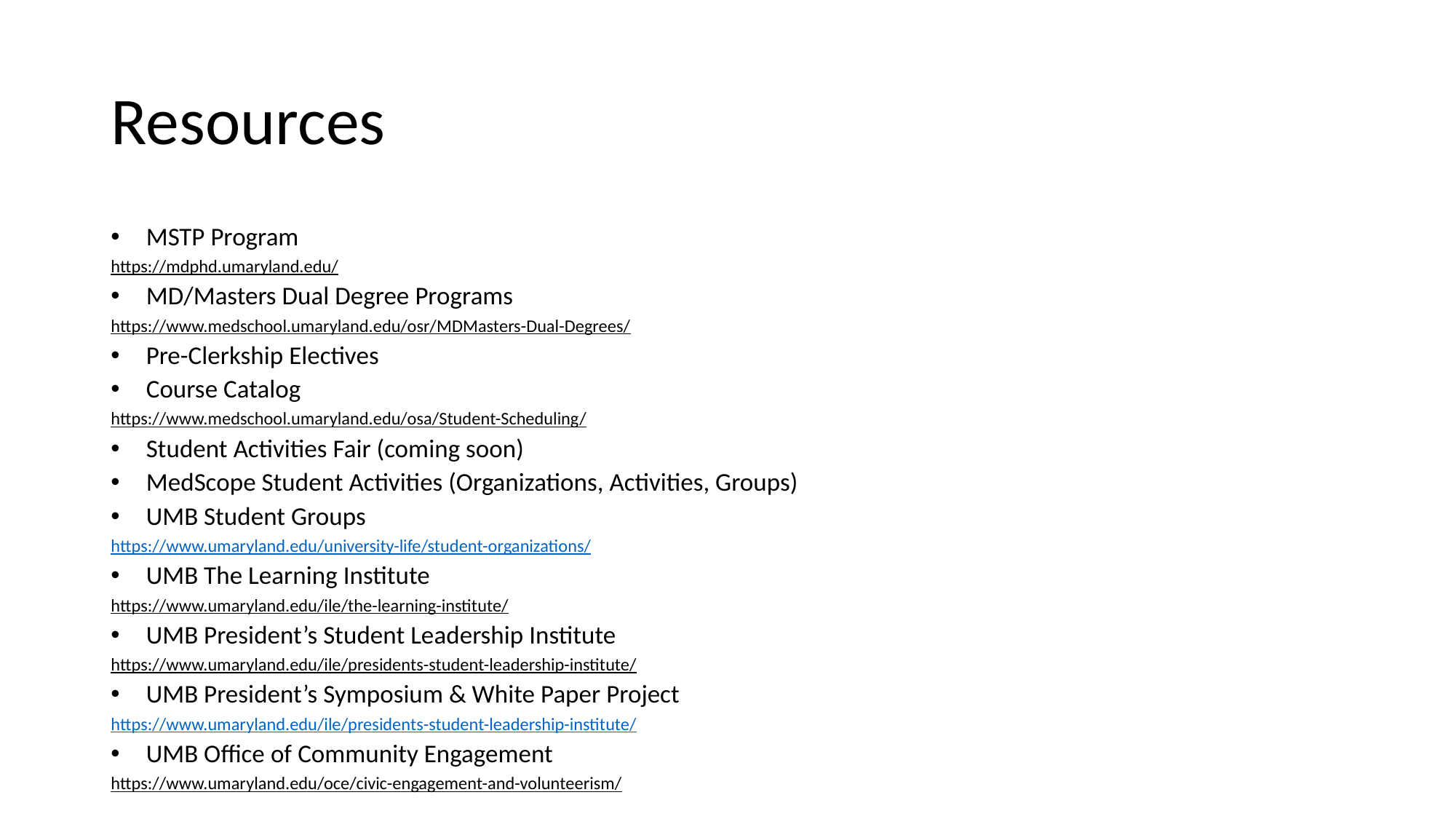

# Resources
MSTP Program
https://mdphd.umaryland.edu/
MD/Masters Dual Degree Programs
https://www.medschool.umaryland.edu/osr/MDMasters-Dual-Degrees/
Pre-Clerkship Electives
Course Catalog
https://www.medschool.umaryland.edu/osa/Student-Scheduling/
Student Activities Fair (coming soon)
MedScope Student Activities (Organizations, Activities, Groups)
UMB Student Groups
https://www.umaryland.edu/university-life/student-organizations/
UMB The Learning Institute
https://www.umaryland.edu/ile/the-learning-institute/
UMB President’s Student Leadership Institute
https://www.umaryland.edu/ile/presidents-student-leadership-institute/
UMB President’s Symposium & White Paper Project
https://www.umaryland.edu/ile/presidents-student-leadership-institute/
UMB Office of Community Engagement
https://www.umaryland.edu/oce/civic-engagement-and-volunteerism/